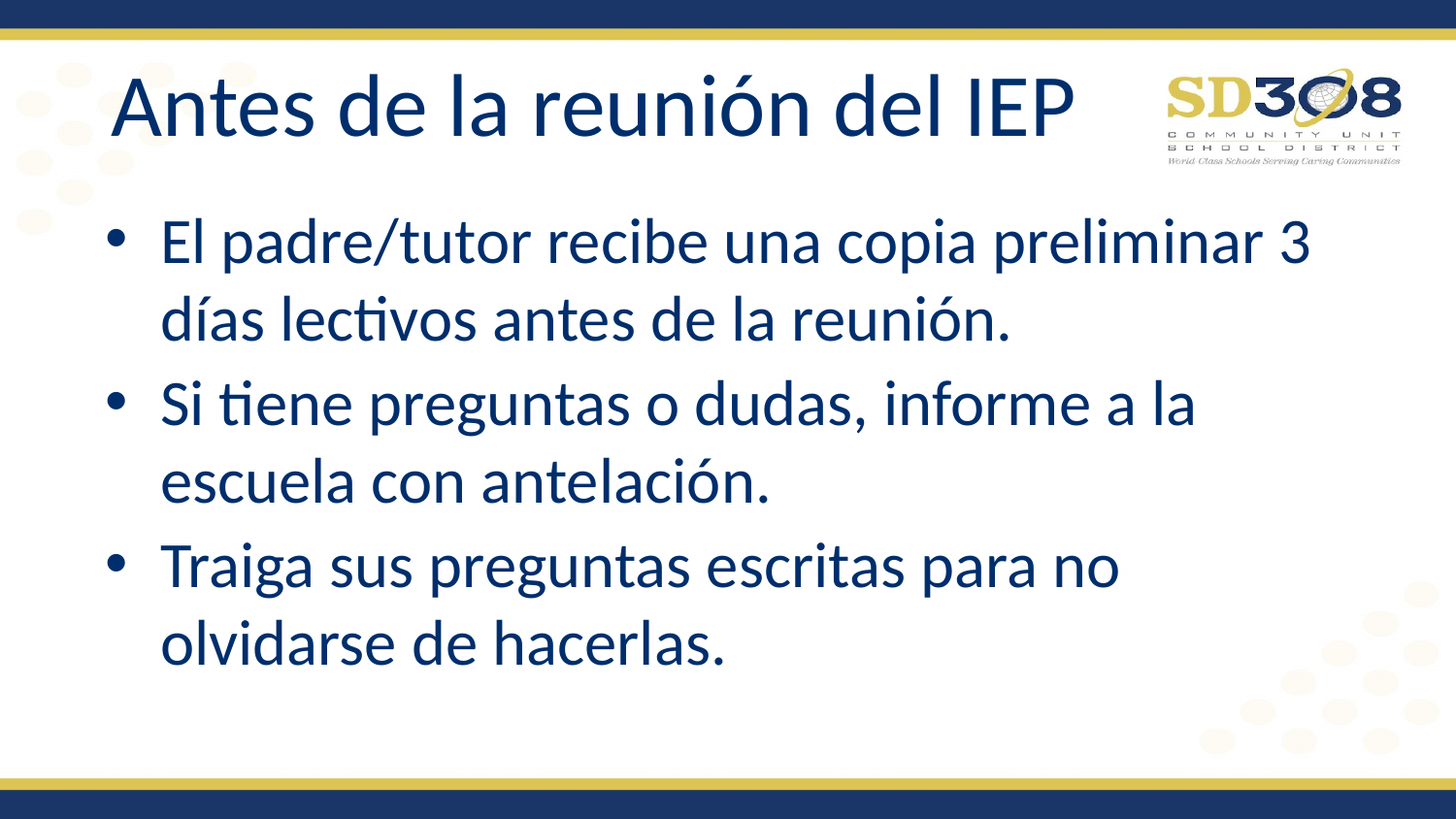

# Antes de la reunión del IEP
El padre/tutor recibe una copia preliminar 3 días lectivos antes de la reunión.
Si tiene preguntas o dudas, informe a la escuela con antelación.
Traiga sus preguntas escritas para no olvidarse de hacerlas.